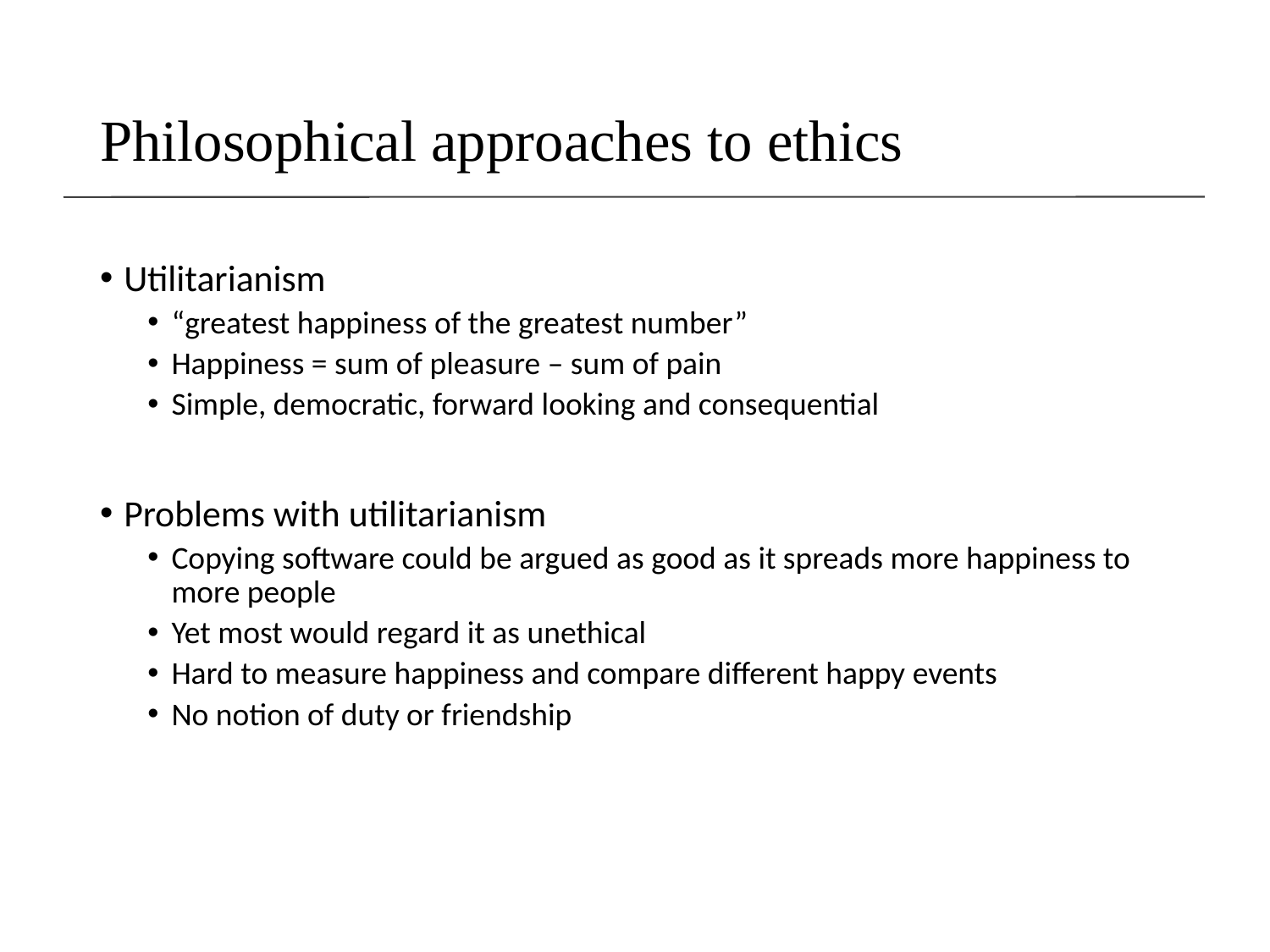

# Philosophical approaches to ethics
Utilitarianism
“greatest happiness of the greatest number”
Happiness = sum of pleasure – sum of pain
Simple, democratic, forward looking and consequential

Problems with utilitarianism
Copying software could be argued as good as it spreads more happiness to more people
Yet most would regard it as unethical
Hard to measure happiness and compare different happy events
No notion of duty or friendship